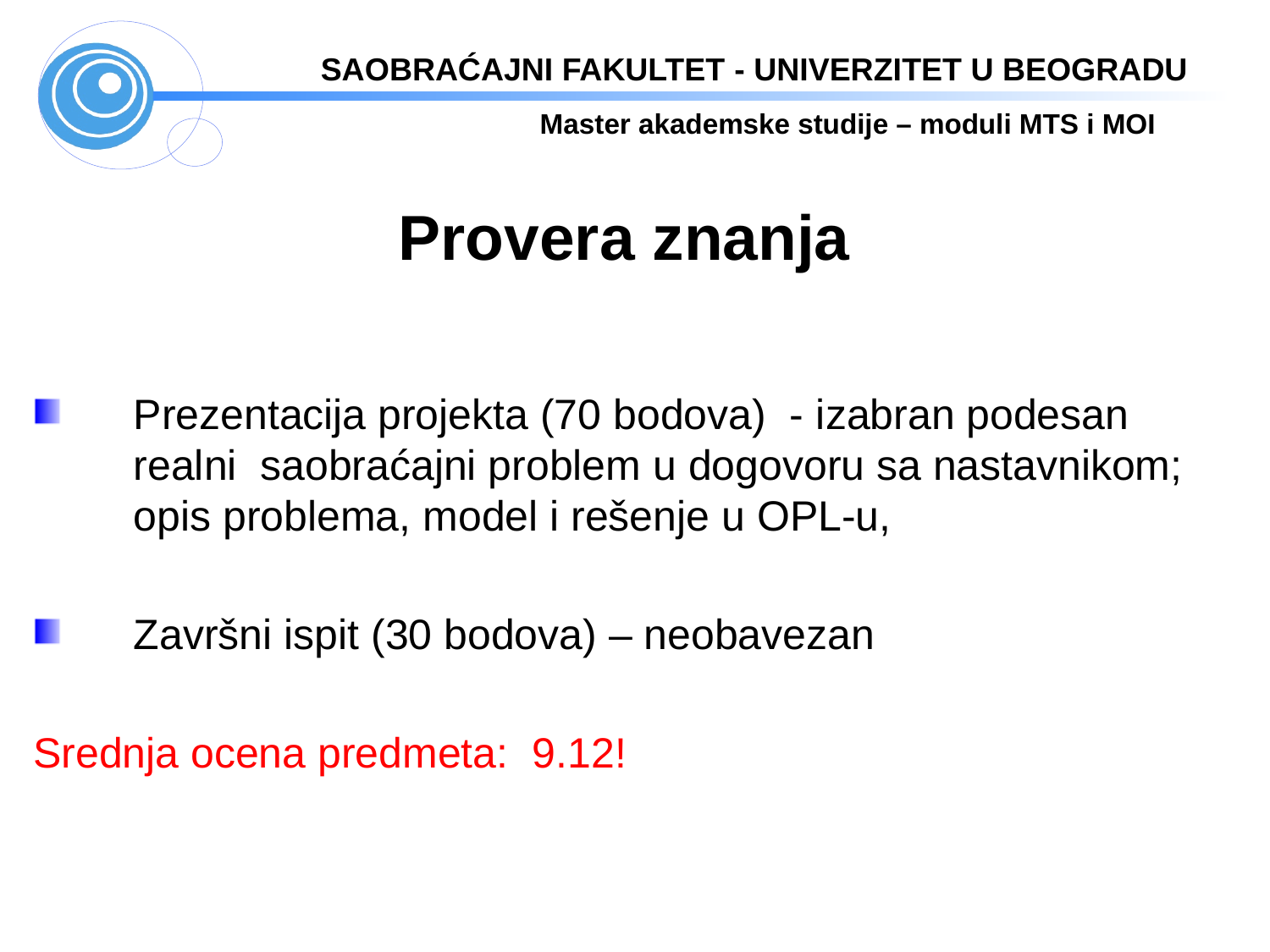

Provera znanja
Prezentacija projekta (70 bodova)  - izabran podesan realni  saobraćajni problem u dogovoru sa nastavnikom; opis problema, model i rešenje u OPL-u,

Završni ispit (30 bodova) – neobavezan

Srednja ocena predmeta:  9.12!